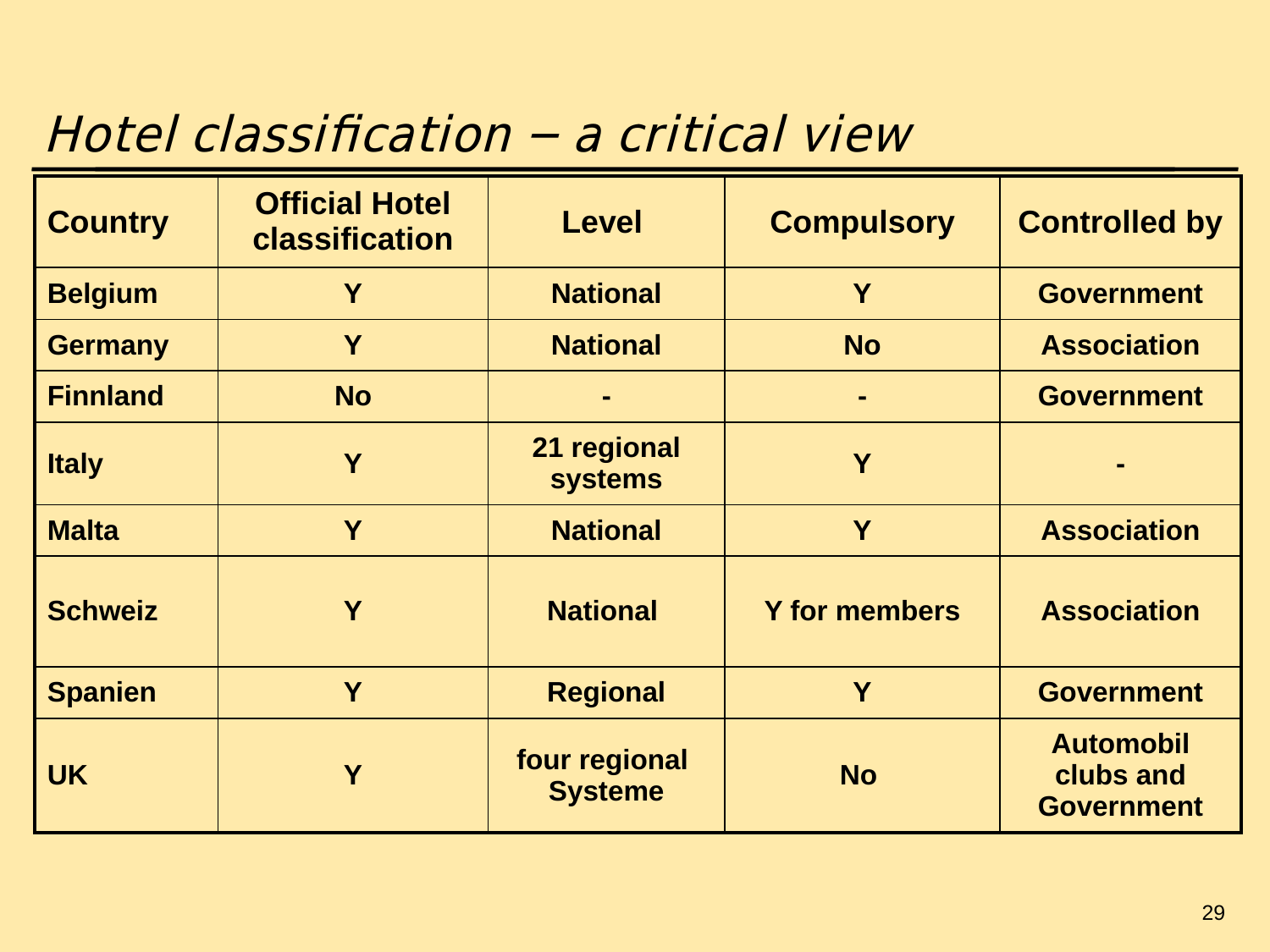

29
# Hotel classification – a critical view
| Country | Official Hotel classification | Level | Compulsory | Controlled by |
| --- | --- | --- | --- | --- |
| Belgium | Y | National | Y | Government |
| Germany | Y | National | No | Association |
| Finnland | No | - | - | Government |
| Italy | Y | 21 regional systems | Y | - |
| Malta | Y | National | Y | Association |
| Schweiz | Y | National | Y for members | Association |
| Spanien | Y | Regional | Y | Government |
| UK | Y | four regional Systeme | No | Automobil clubs and Government |